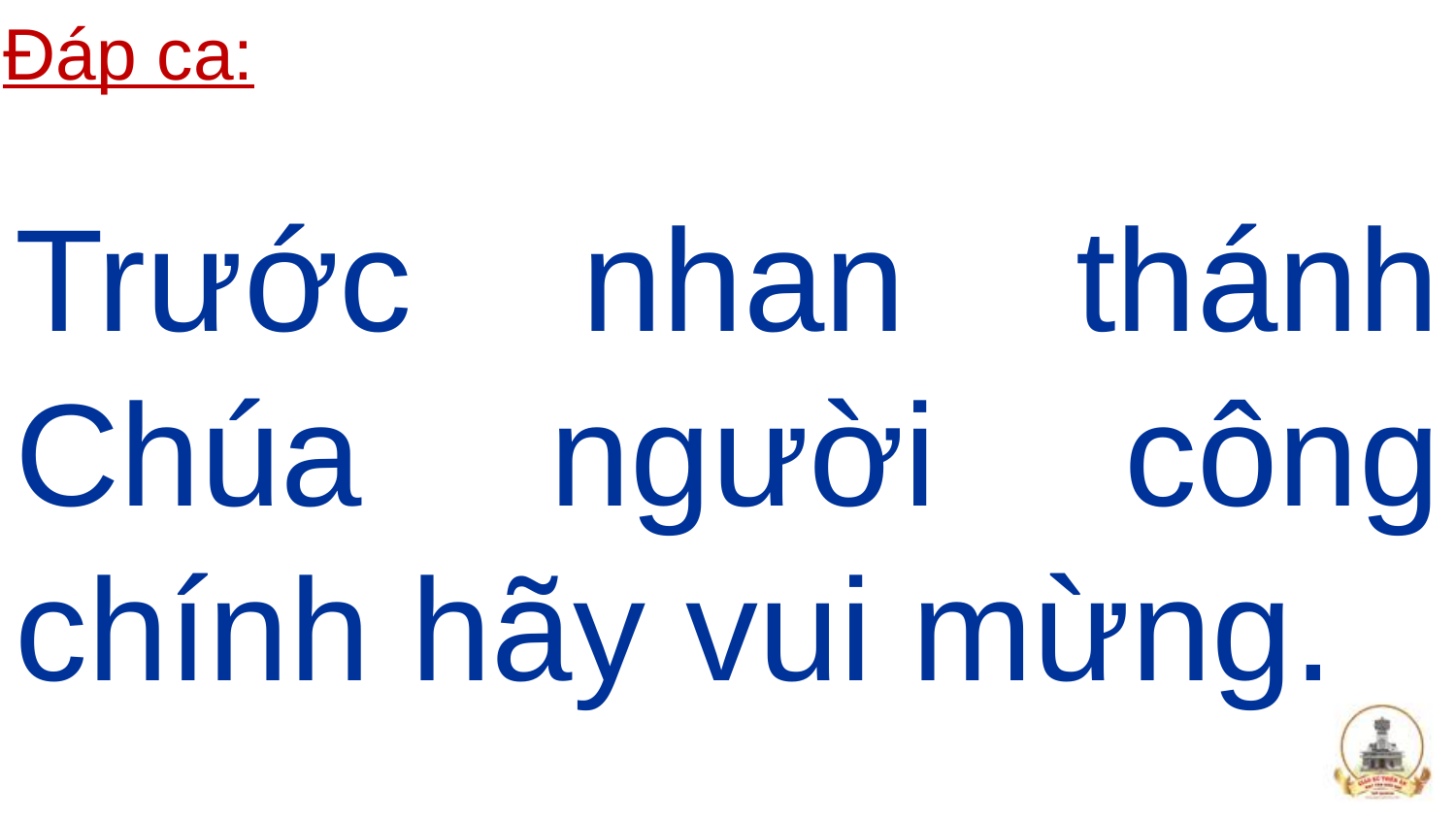

Đáp ca:
# Trước nhan thánh Chúa người công chính hãy vui mừng.